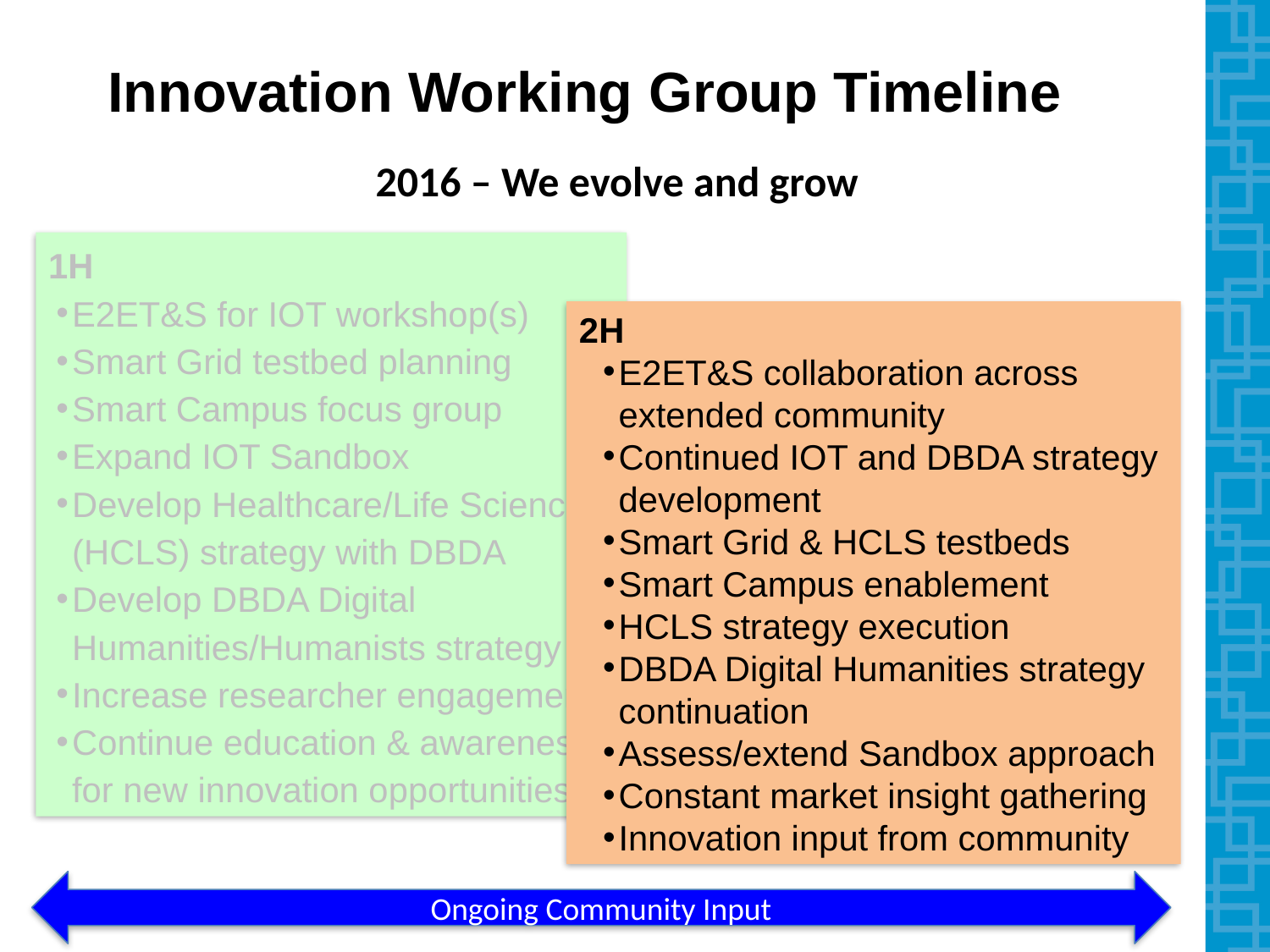

# Innovation Working Group Timeline
2016 – We evolve and grow
1H
E2ET&S for IOT workshop(s)
Smart Grid testbed planning
Smart Campus focus group
Expand IOT Sandbox
Develop Healthcare/Life Sciences (HCLS) strategy with DBDA
Develop DBDA Digital Humanities/Humanists strategy
Increase researcher engagement
Continue education & awareness for new innovation opportunities
2H
E2ET&S collaboration across extended community
Continued IOT and DBDA strategy development
Smart Grid & HCLS testbeds
Smart Campus enablement
HCLS strategy execution
DBDA Digital Humanities strategy continuation
Assess/extend Sandbox approach
Constant market insight gathering
Innovation input from community
Ongoing Community Input